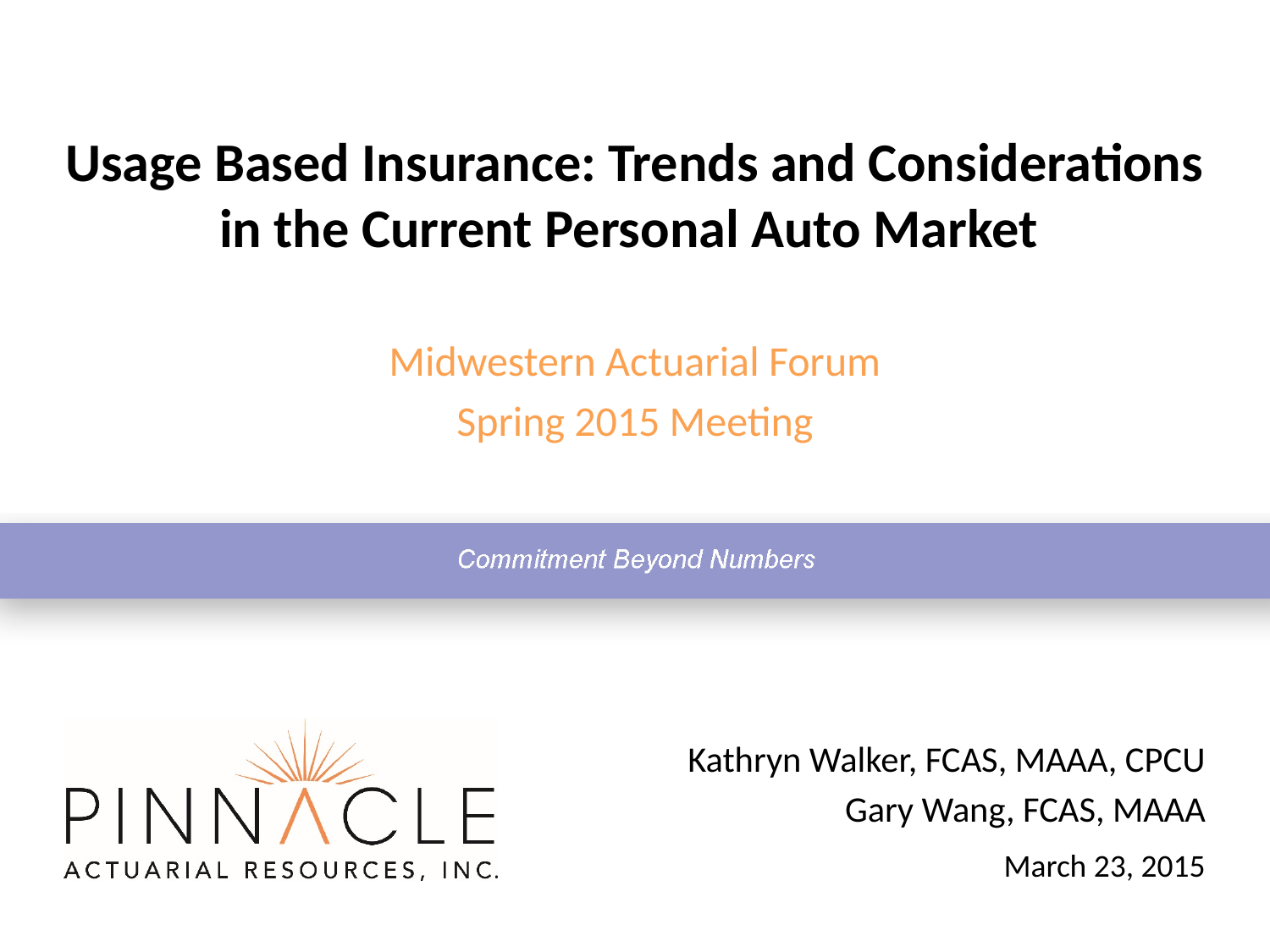

# Usage Based Insurance: Trends and Considerations in the Current Personal Auto Market
Midwestern Actuarial Forum
Spring 2015 Meeting
Kathryn Walker, FCAS, MAAA, CPCU
Gary Wang, FCAS, MAAA
March 23, 2015